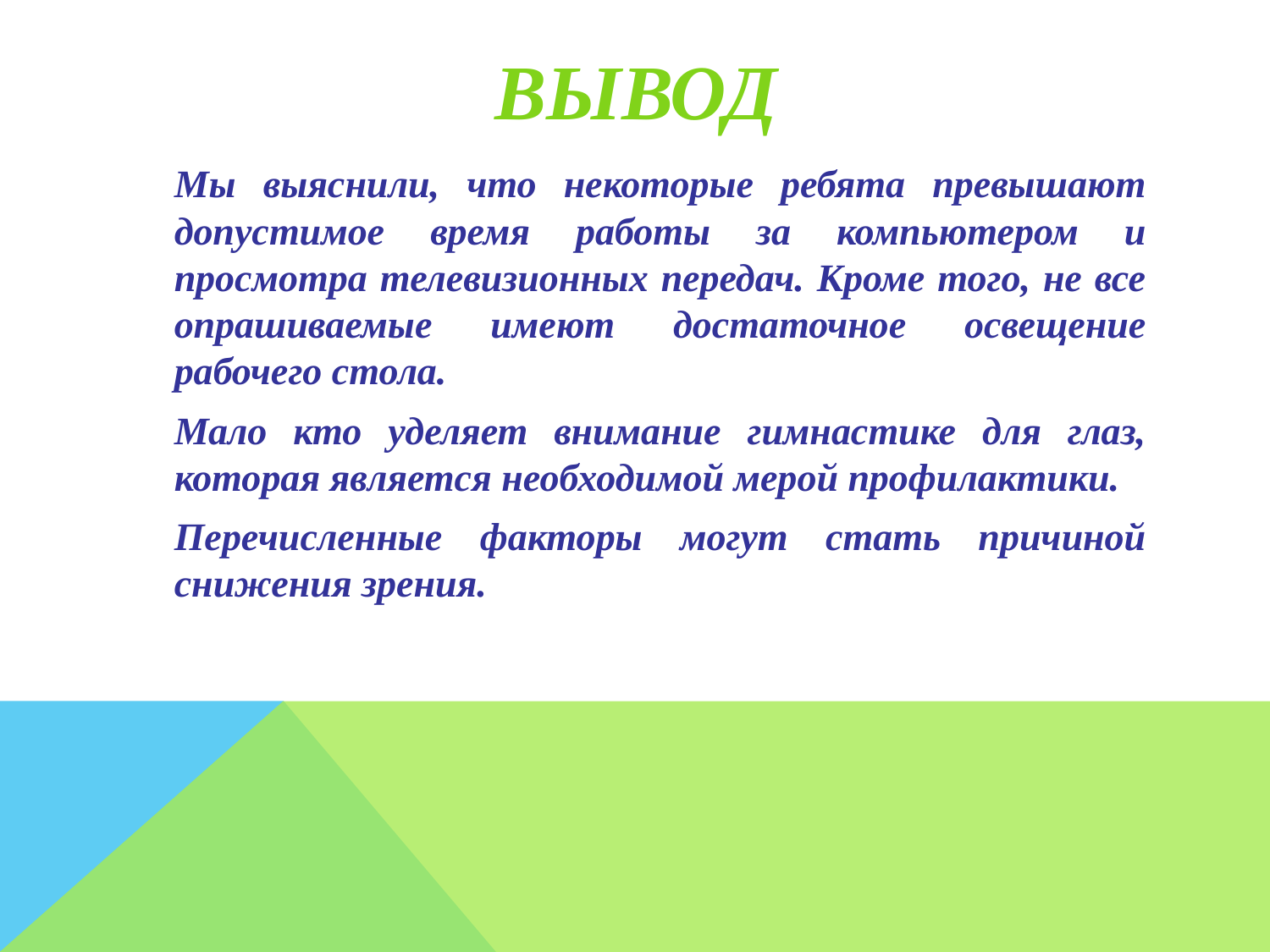

# Вывод
		Мы выяснили, что некоторые ребята превышают допустимое время работы за компьютером и просмотра телевизионных передач. Кроме того, не все опрашиваемые имеют достаточное освещение рабочего стола.
		Мало кто уделяет внимание гимнастике для глаз, которая является необходимой мерой профилактики.
		Перечисленные факторы могут стать причиной снижения зрения.